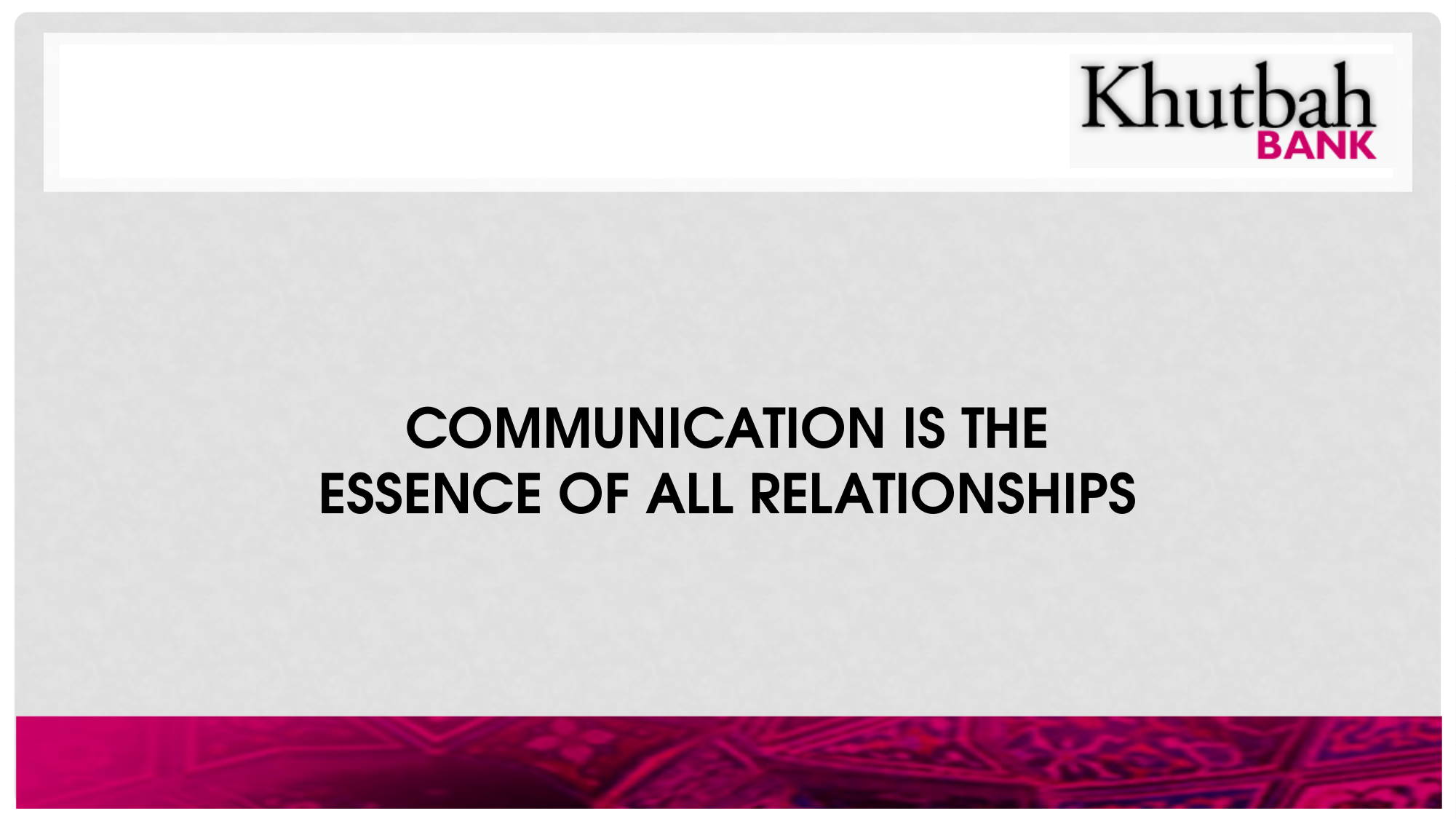

# Communication is the essence of all relationships